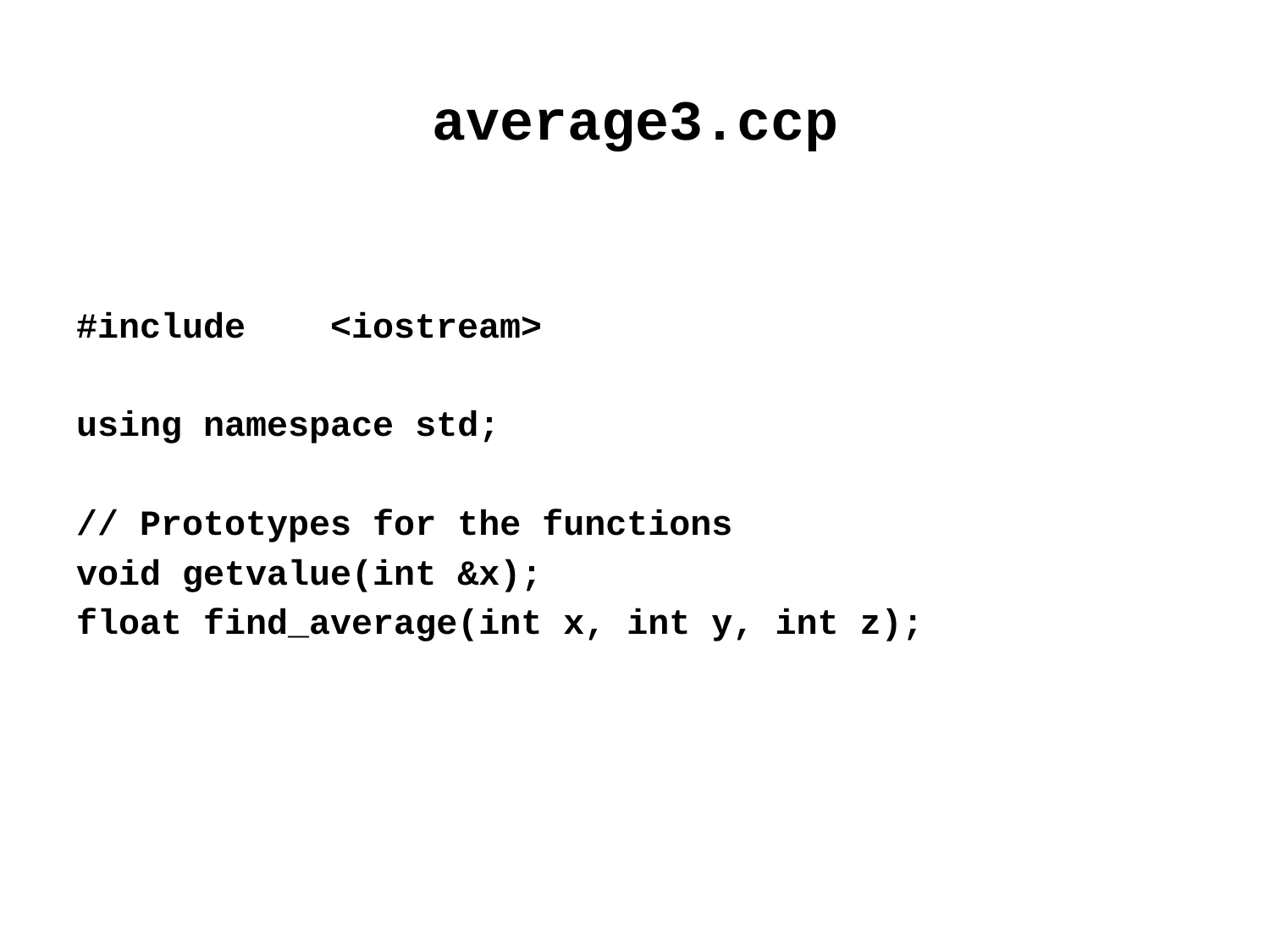

# average3.ccp
#include	<iostream>

using namespace std;

// Prototypes for the functions
void getvalue(int &x);
float find_average(int x, int y, int z);